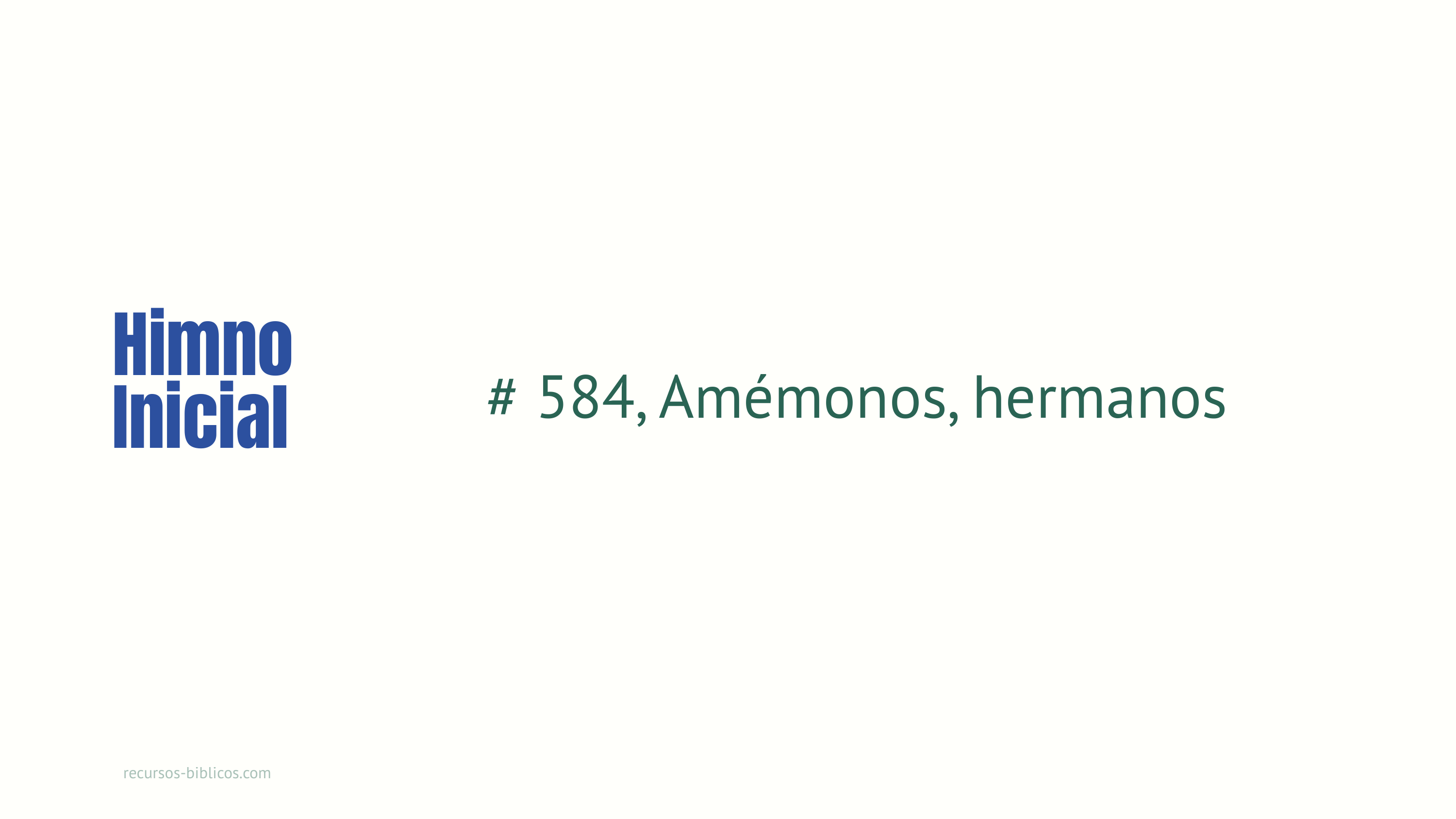

Himno Inicial
# 584, Amémonos, hermanos
recursos-biblicos.com